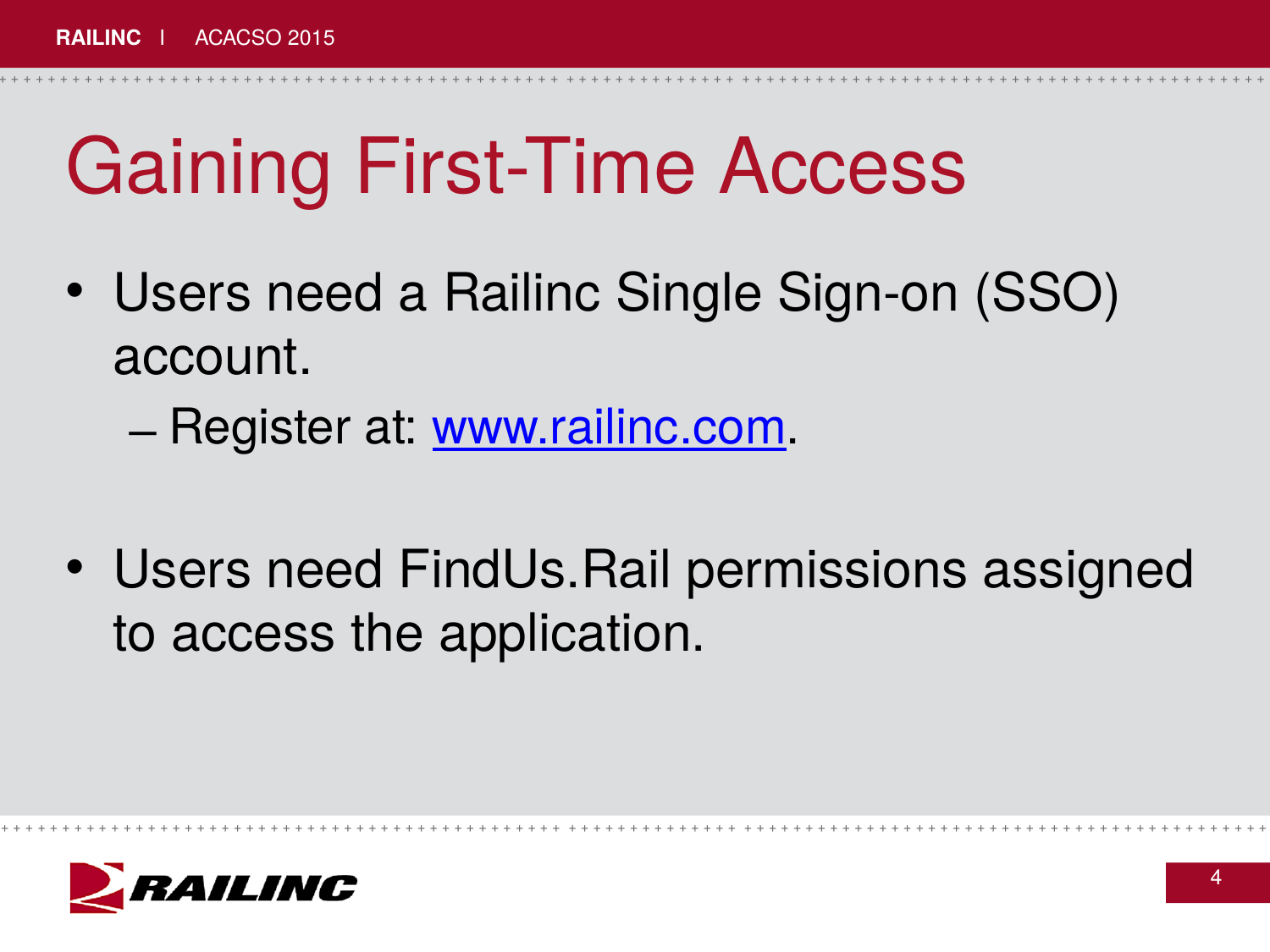

# Gaining First-Time Access
Users need a Railinc Single Sign-on (SSO) account.
Register at: www.railinc.com.
Users need FindUs.Rail permissions assigned to access the application.
4